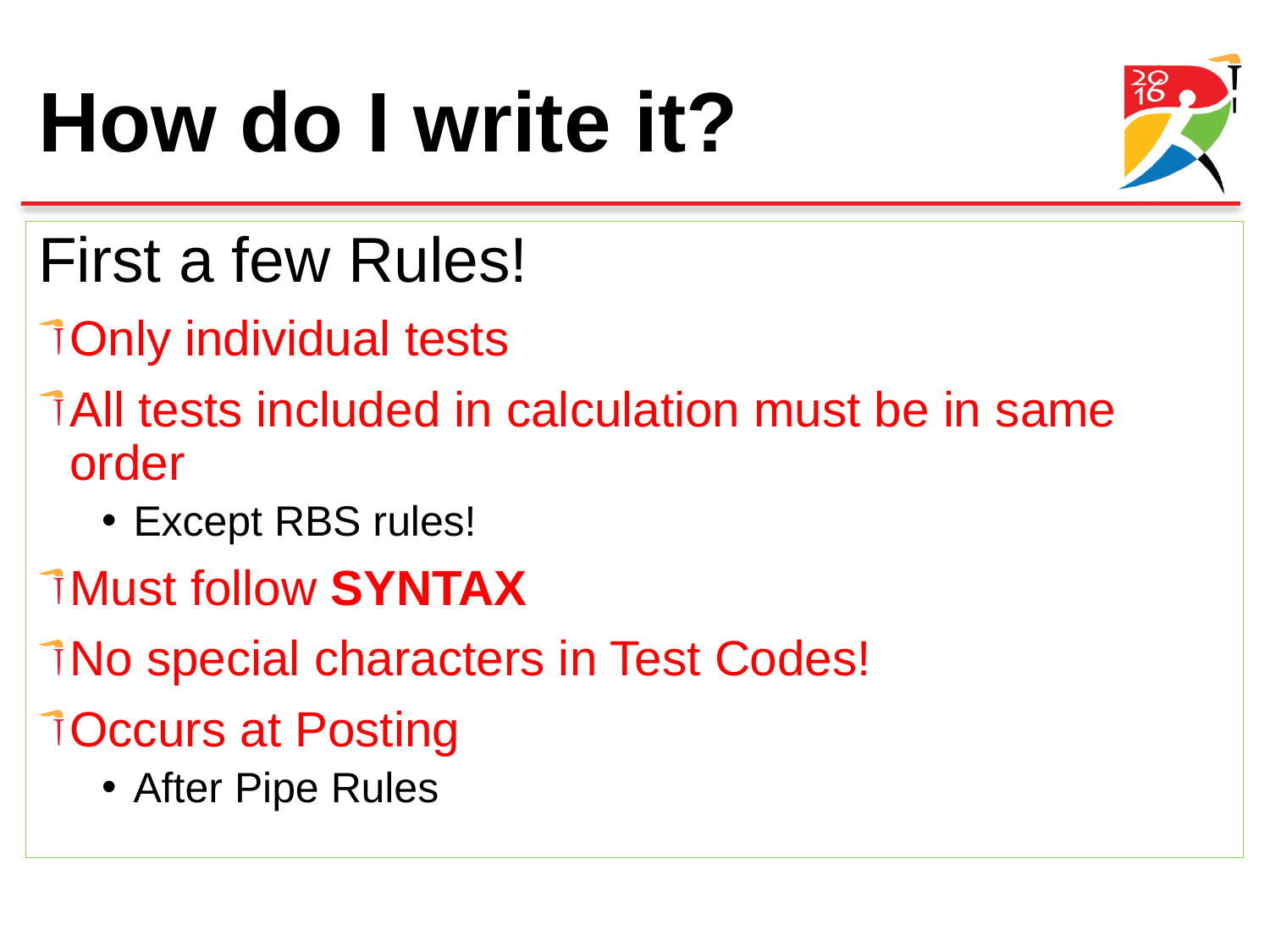

# How do I write it?
First a few Rules!
Only individual tests
All tests included in calculation must be in same order
Except RBS rules!
Must follow SYNTAX
No special characters in Test Codes!
Occurs at Posting
After Pipe Rules